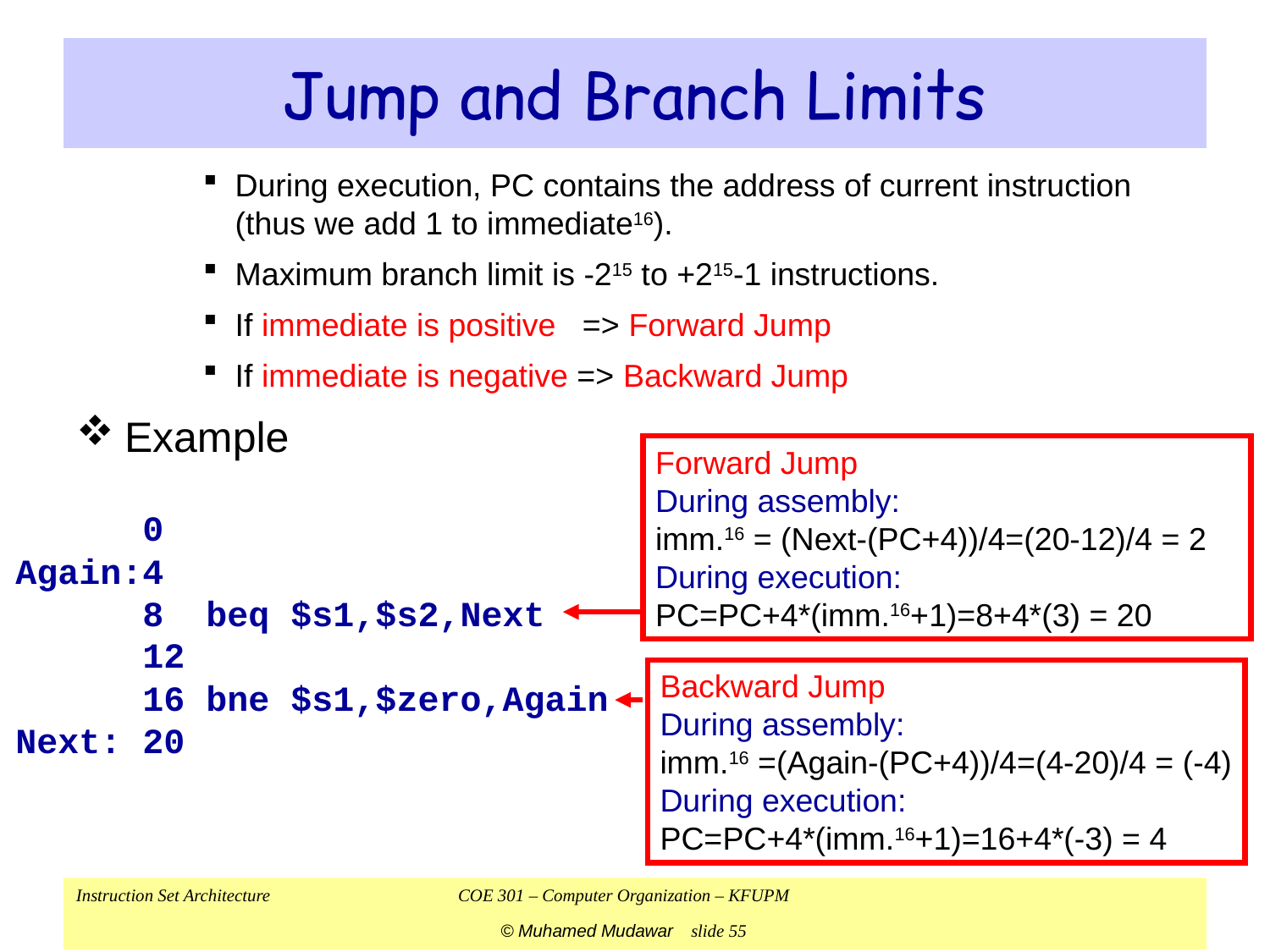

# Jump and Branch Limits
During execution, PC contains the address of current instruction (thus we add 1 to immediate16).
Maximum branch limit is -215 to +215-1 instructions.
If immediate is positive   => Forward Jump
If immediate is negative => Backward Jump
Example

Forward Jump
During assembly:
imm.16 = (Next-(PC+4))/4=(20-12)/4 = 2
During execution:
PC=PC+4*(imm.16+1)=8+4*(3) = 20
	0
Again:4
	8  beq $s1,$s2,Next
 	12
	16 bne $s1,$zero,Again
Next:	20
Backward Jump
During assembly:
imm.16 =(Again-(PC+4))/4=(4-20)/4 = (-4)
During execution:
PC=PC+4*(imm.16+1)=16+4*(-3) = 4